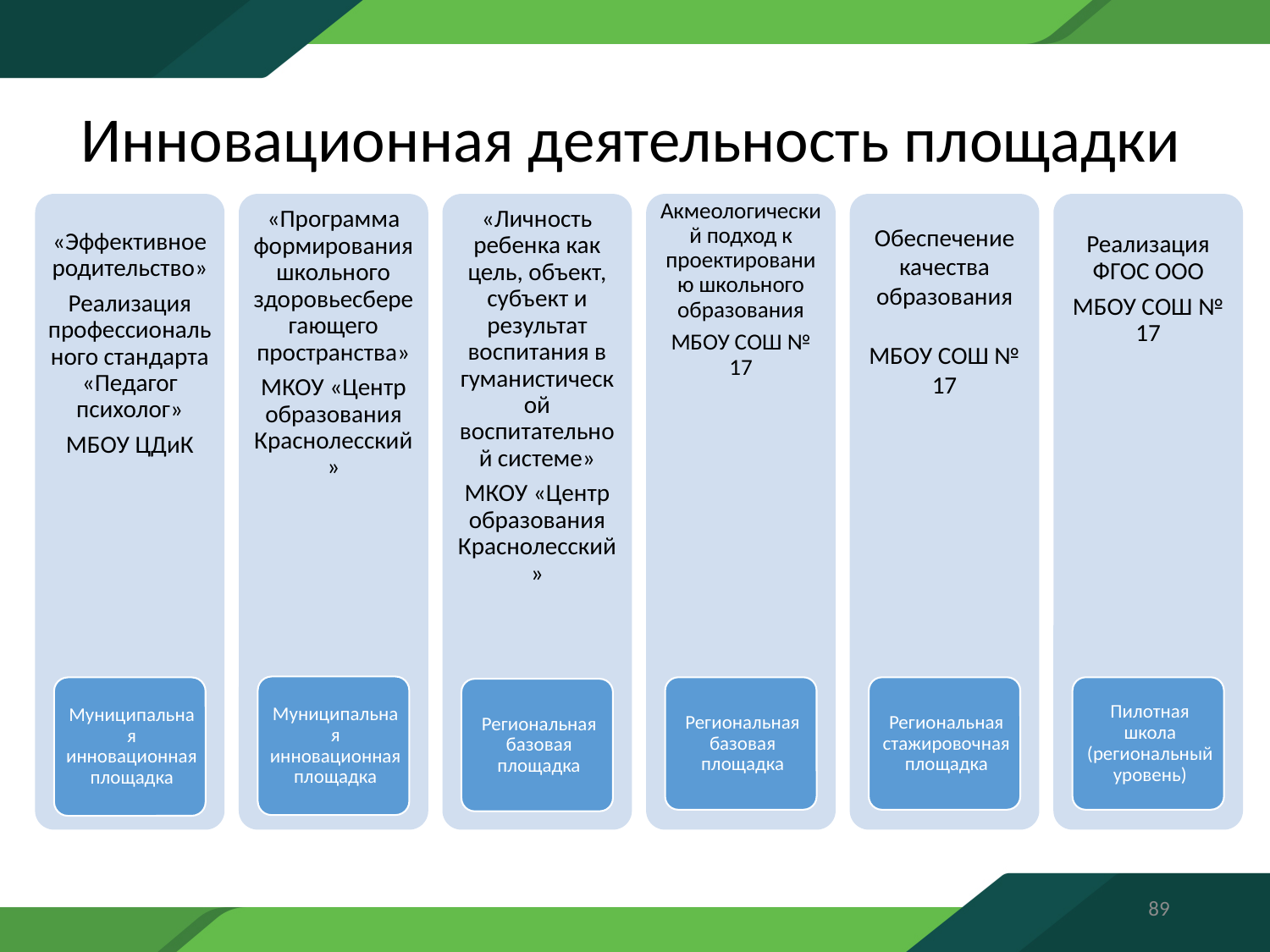

# Инновационная деятельность площадки

«Эффективное родительство»
Реализация профессионального стандарта «Педагог психолог»
МБОУ ЦДиК
Муниципальная инновационная площадка

«Программа формирования школьного здоровьесберегающего пространства»
МКОУ «Центр образования Краснолесский»
Муниципальная инновационная площадка

«Личность ребенка как цель, объект, субъект и результат воспитания в гуманистической воспитательной системе»
МКОУ «Центр образования Краснолесский»
Региональная базовая площадка
Региональная базовая площадка
Акмеологический подход к проектированию школьного образования
МБОУ СОШ № 17
Региональная базовая площадка

Обеспечение качества образования

МБОУ СОШ № 17

Региональная стажировочная площадка
Реализация ФГОС ООО
МБОУ СОШ № 17
Пилотная школа (региональный уровень)
89